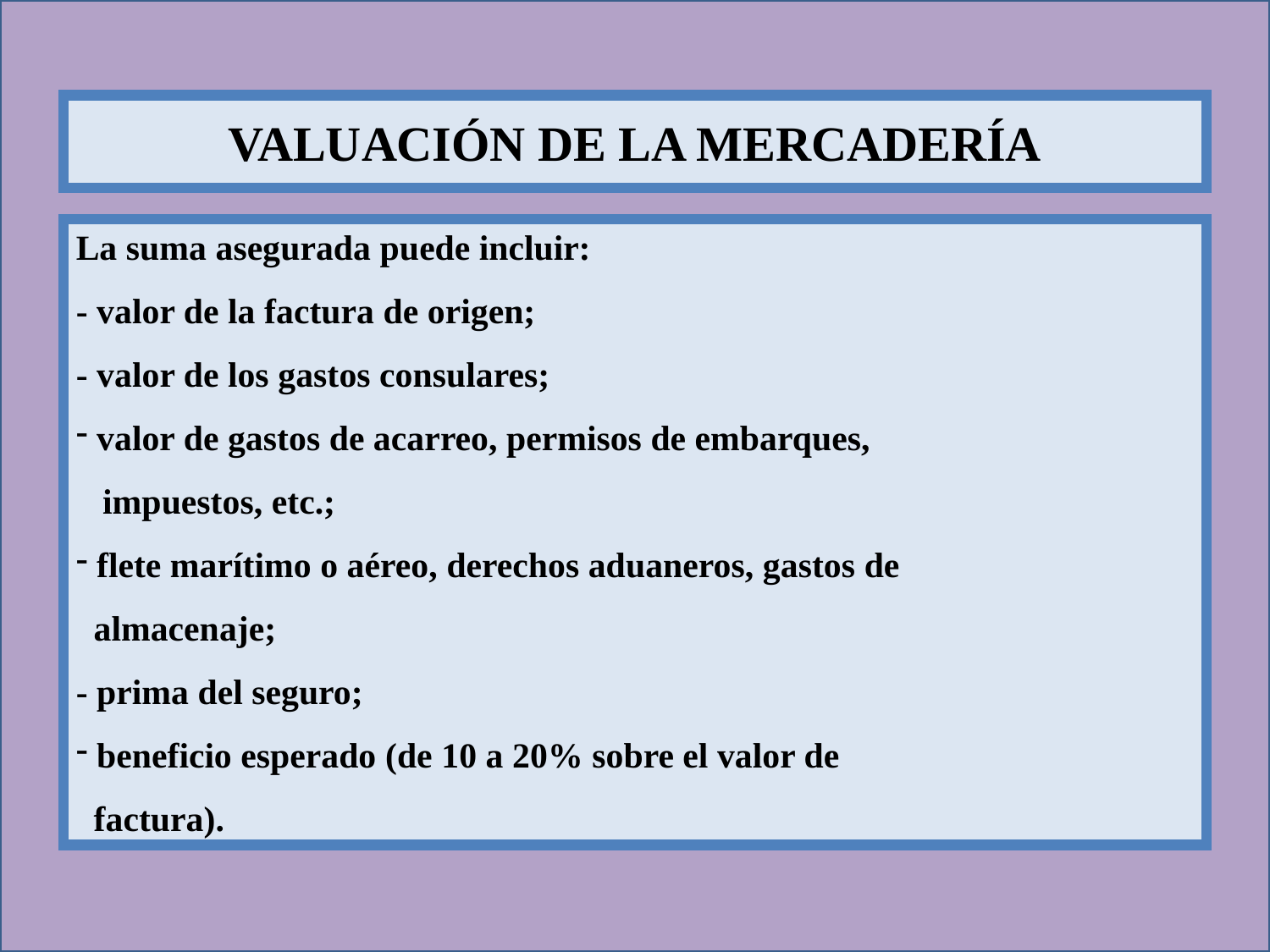

VALUACIÓN DE LA MERCADERÍA
La suma asegurada puede incluir:
- valor de la factura de origen;
- valor de los gastos consulares;
 valor de gastos de acarreo, permisos de embarques,
   impuestos, etc.;
 flete marítimo o aéreo, derechos aduaneros, gastos de
  almacenaje;
- prima del seguro;
 beneficio esperado (de 10 a 20% sobre el valor de
  factura).